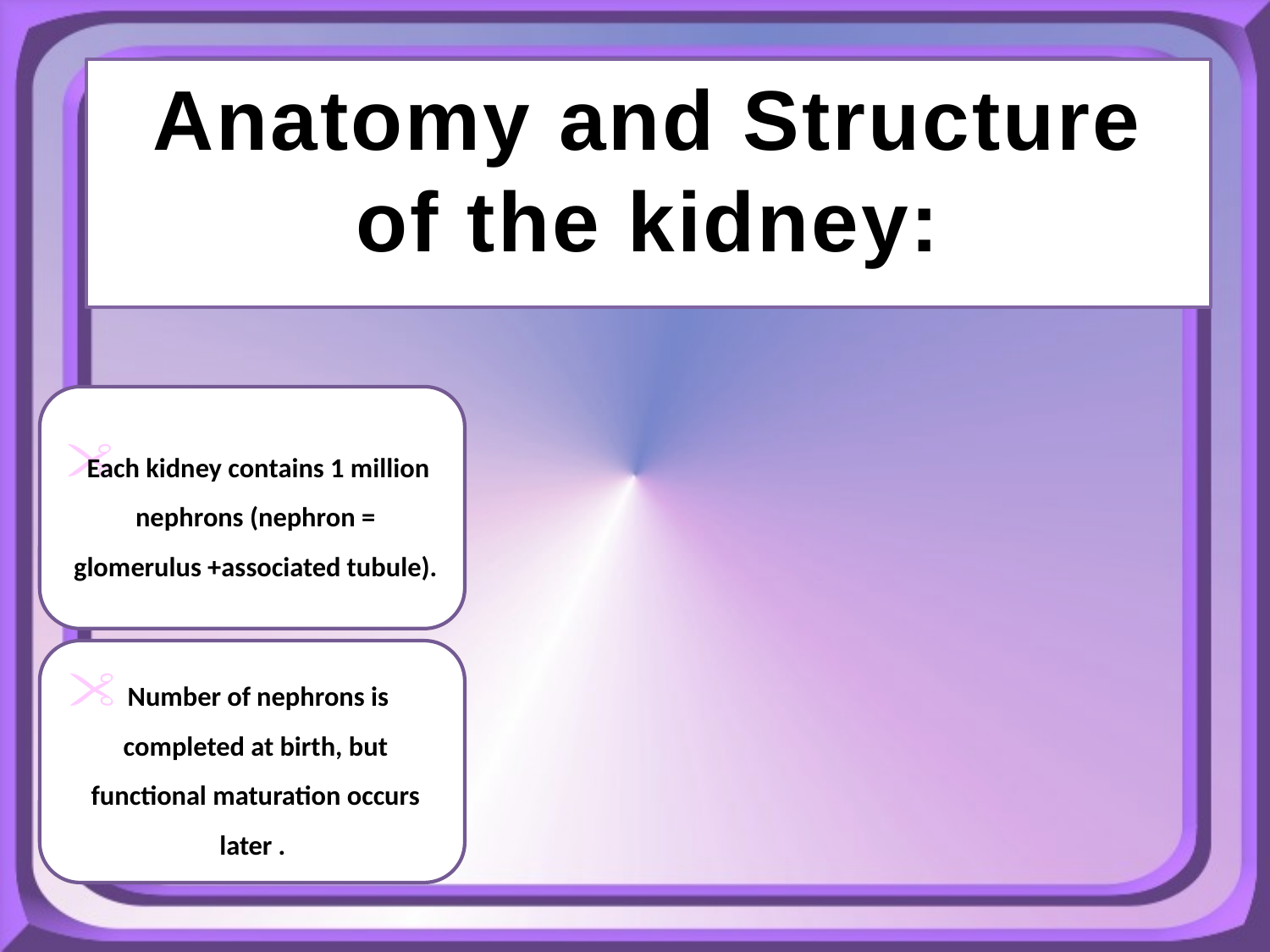

Anatomy and Structure of the kidney:
Number of nephrons is completed at birth, but functional maturation occurs later .